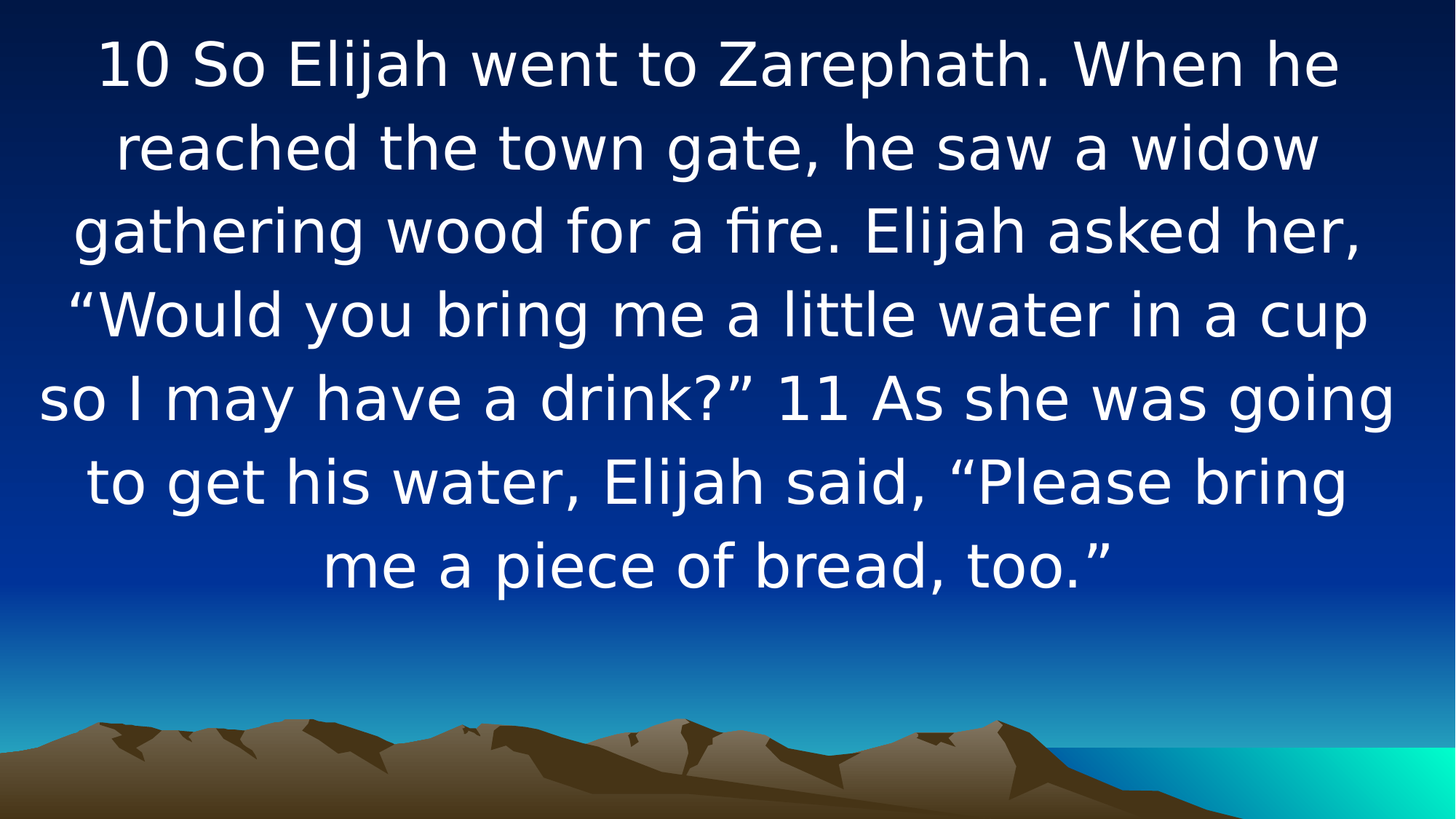

10 So Elijah went to Zarephath. When he reached the town gate, he saw a widow gathering wood for a fire. Elijah asked her, “Would you bring me a little water in a cup so I may have a drink?” 11 As she was going to get his water, Elijah said, “Please bring me a piece of bread, too.”